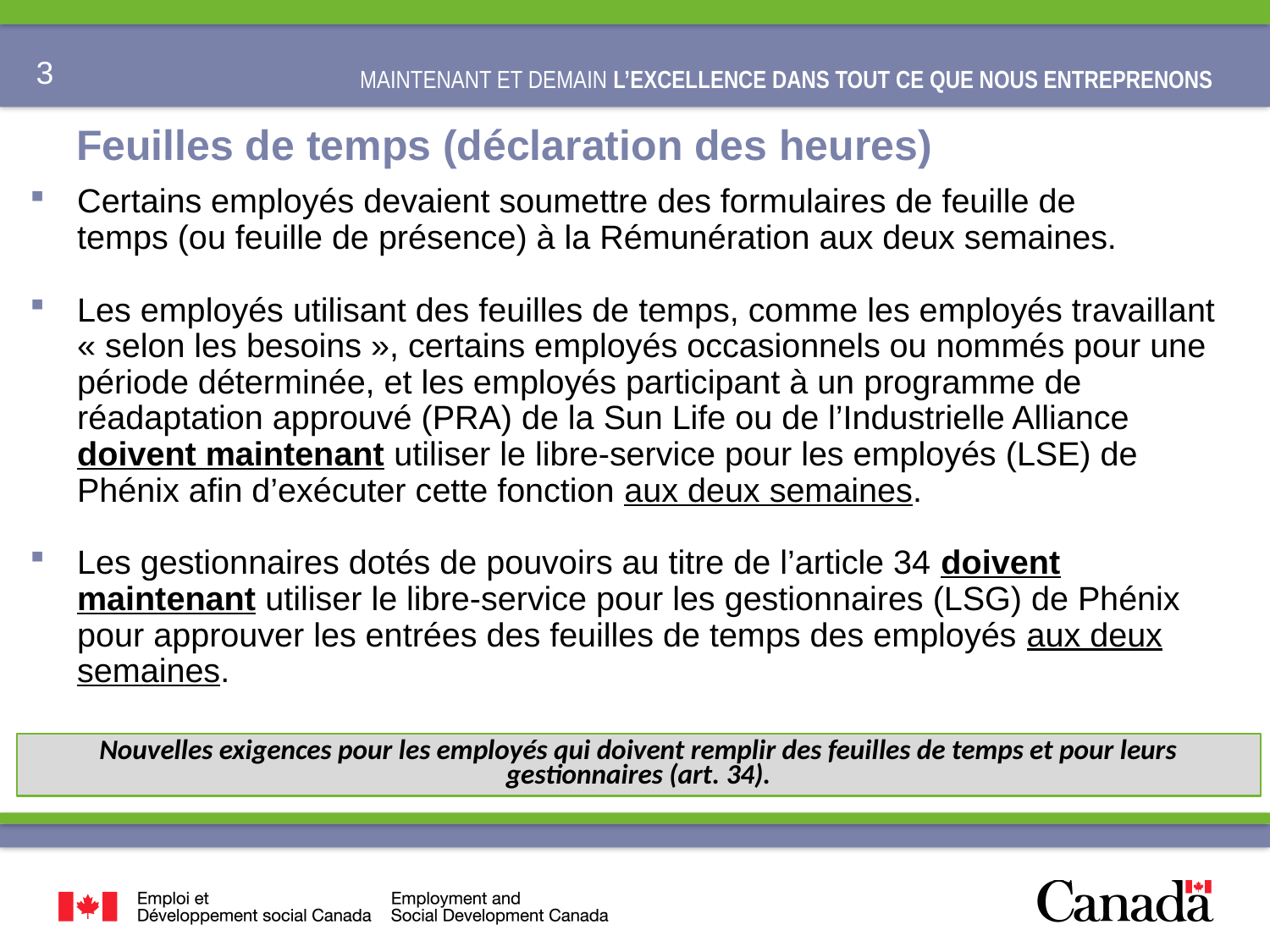

# Feuilles de temps (déclaration des heures)
Certains employés devaient soumettre des formulaires de feuille de temps (ou feuille de présence) à la Rémunération aux deux semaines.

Les employés utilisant des feuilles de temps, comme les employés travaillant « selon les besoins », certains employés occasionnels ou nommés pour une période déterminée, et les employés participant à un programme de réadaptation approuvé (PRA) de la Sun Life ou de l’Industrielle Alliance doivent maintenant utiliser le libre‐service pour les employés (LSE) de Phénix afin d’exécuter cette fonction aux deux semaines.

Les gestionnaires dotés de pouvoirs au titre de l’article 34 doivent maintenant utiliser le libre‐service pour les gestionnaires (LSG) de Phénix pour approuver les entrées des feuilles de temps des employés aux deux semaines.
Nouvelles exigences pour les employés qui doivent remplir des feuilles de temps et pour leurs gestionnaires (art. 34).